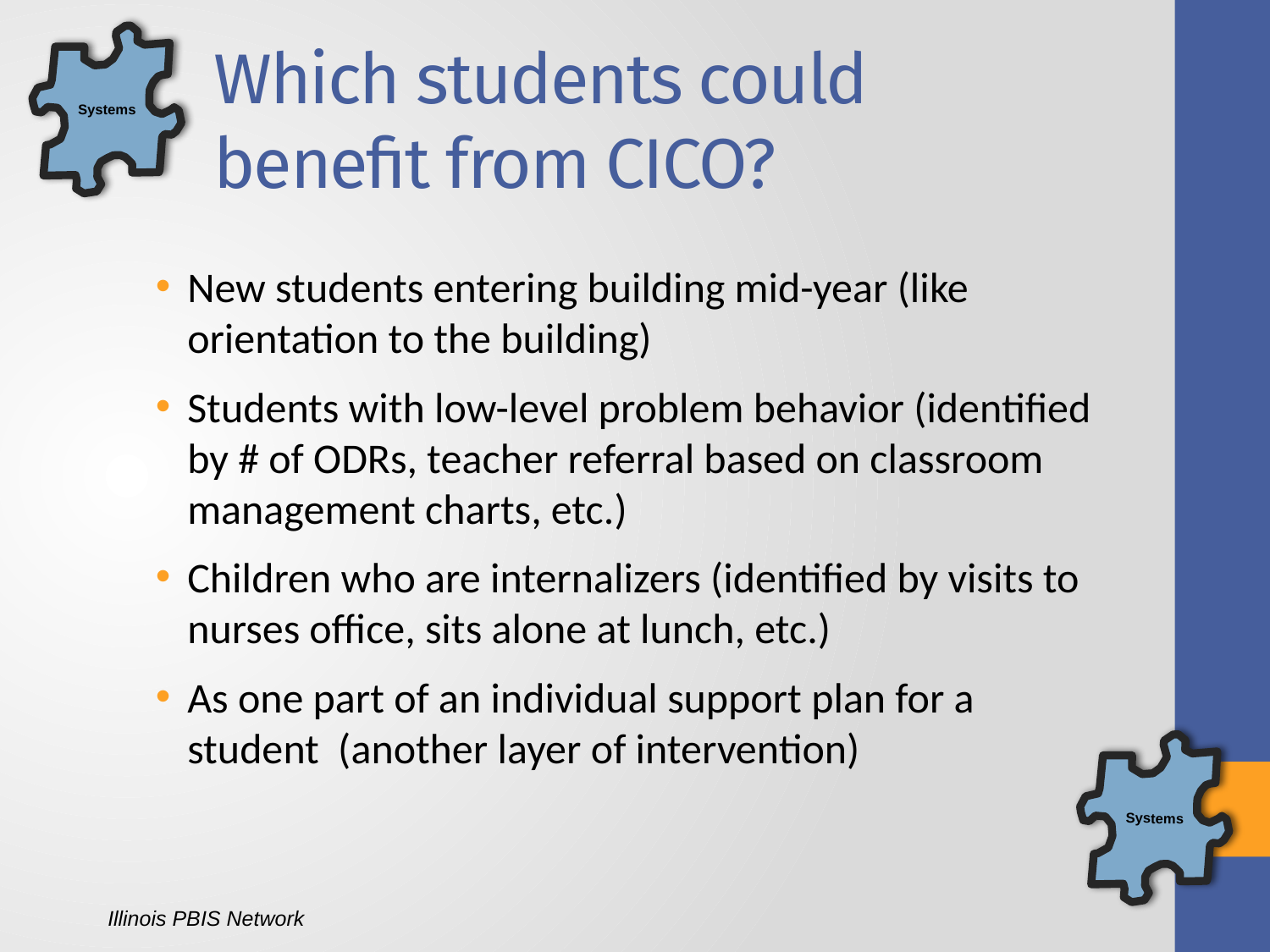

Systems
# Which students could benefit from CICO?
New students entering building mid-year (like orientation to the building)

Students with low-level problem behavior (identified by # of ODRs, teacher referral based on classroom management charts, etc.)

Children who are internalizers (identified by visits to nurses office, sits alone at lunch, etc.)

As one part of an individual support plan for a student  (another layer of intervention)

Systems
Illinois PBIS Network